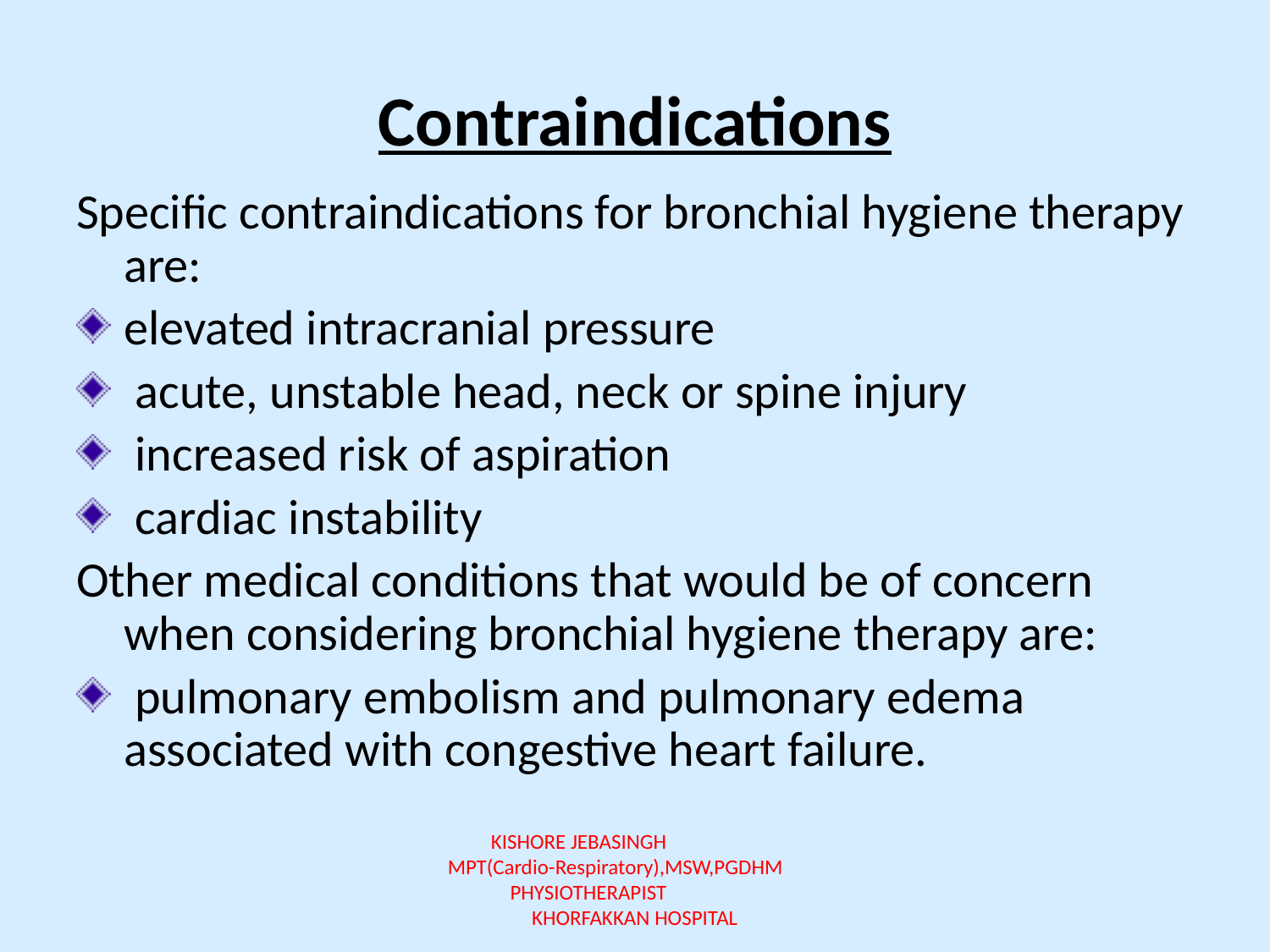

# Contraindications
Specific contraindications for bronchial hygiene therapy are:
elevated intracranial pressure
 acute, unstable head, neck or spine injury
 increased risk of aspiration
 cardiac instability
Other medical conditions that would be of concern when considering bronchial hygiene therapy are:
 pulmonary embolism and pulmonary edema associated with congestive heart failure.

KISHORE JEBASINGH                        MPT(Cardio-Respiratory),MSW,PGDHM                PHYSIOTHERAPIST                           KHORFAKKAN HOSPITAL